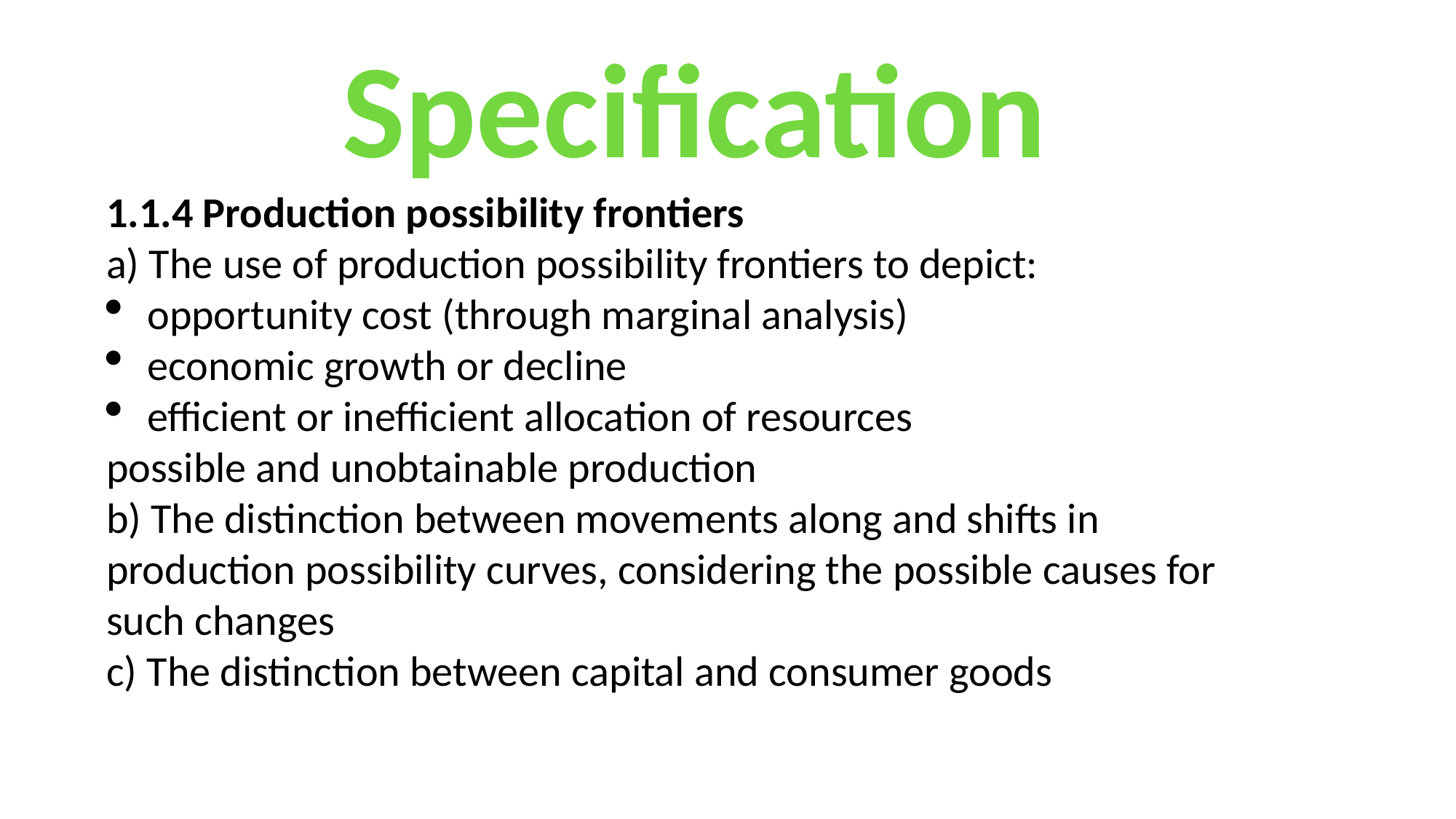

Specification
1.1.4 Production possibility frontiers
a) The use of production possibility frontiers to depict:
opportunity cost (through marginal analysis)
economic growth or decline
efficient or inefficient allocation of resources
possible and unobtainable production
b) The distinction between movements along and shifts in production possibility curves, considering the possible causes for such changes
c) The distinction between capital and consumer goods